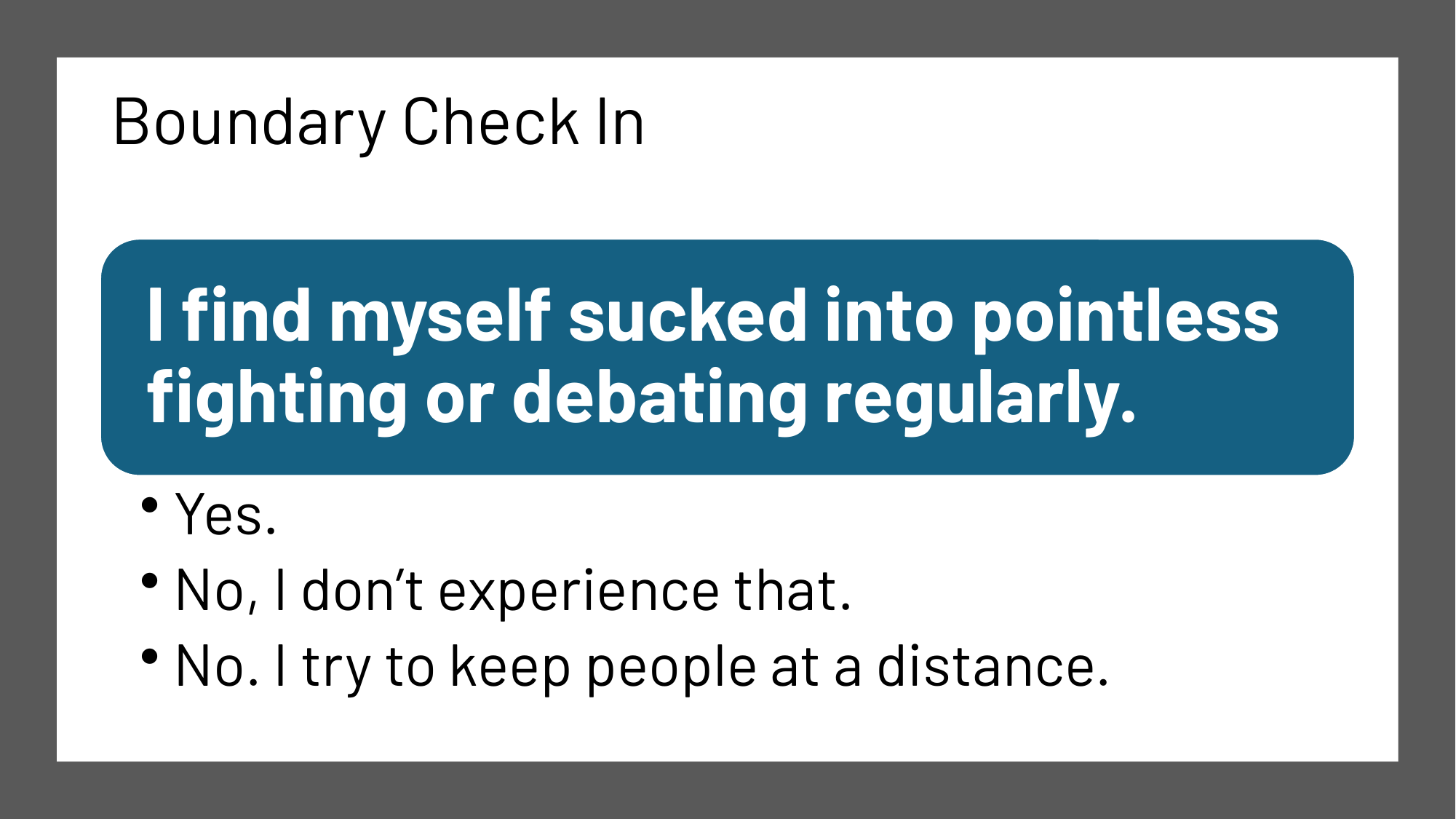

# Boundary Check In

I find myself sucked into pointless fighting or debating regularly.
Yes.
No, I don’t experience that.
No. I try to keep people at a distance.